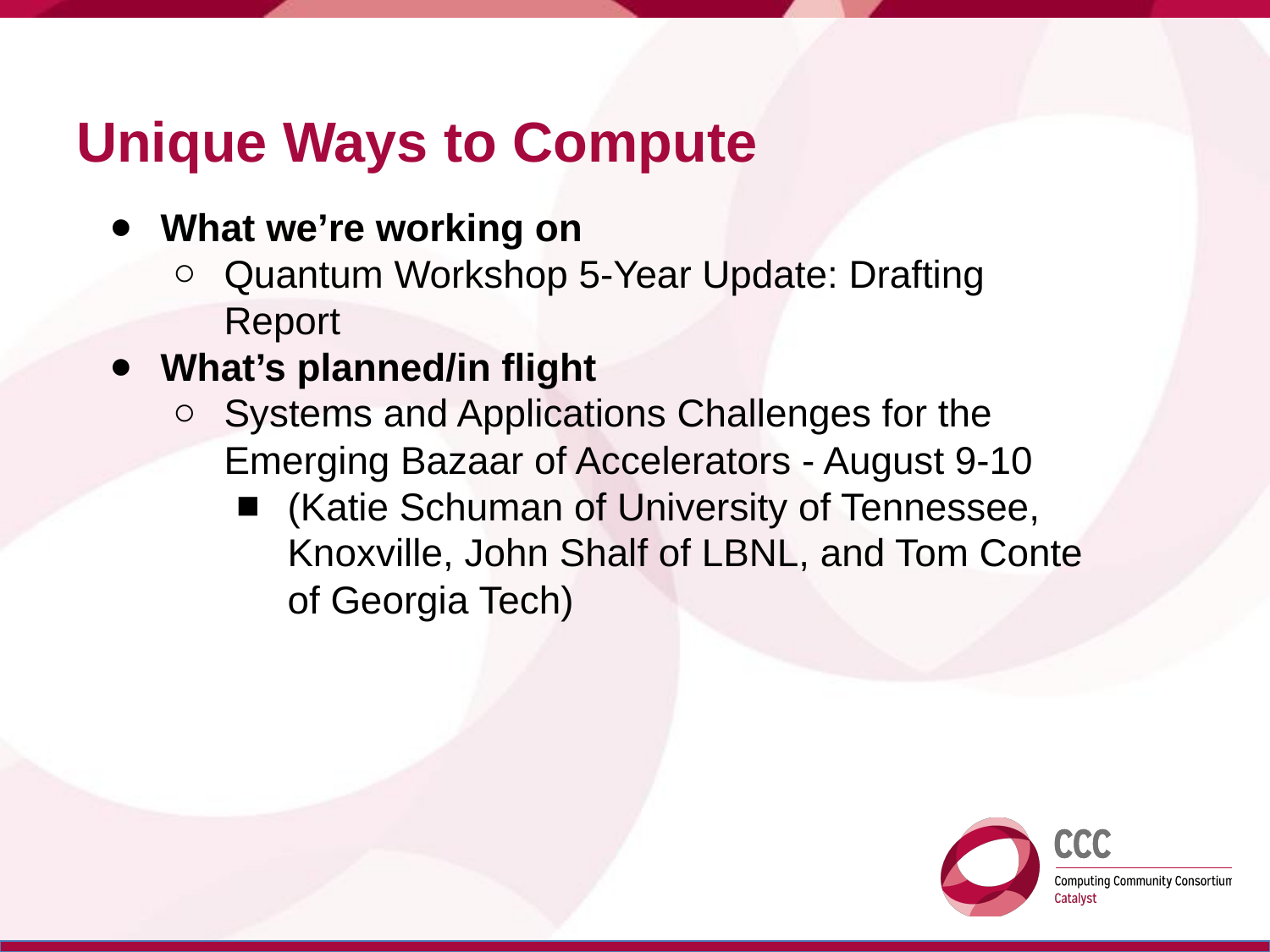

# Unique Ways to Compute
What we’re working on
Quantum Workshop 5-Year Update: Drafting Report
What’s planned/in flight
Systems and Applications Challenges for the Emerging Bazaar of Accelerators - August 9-10
(Katie Schuman of University of Tennessee, Knoxville, John Shalf of LBNL, and Tom Conte of Georgia Tech)